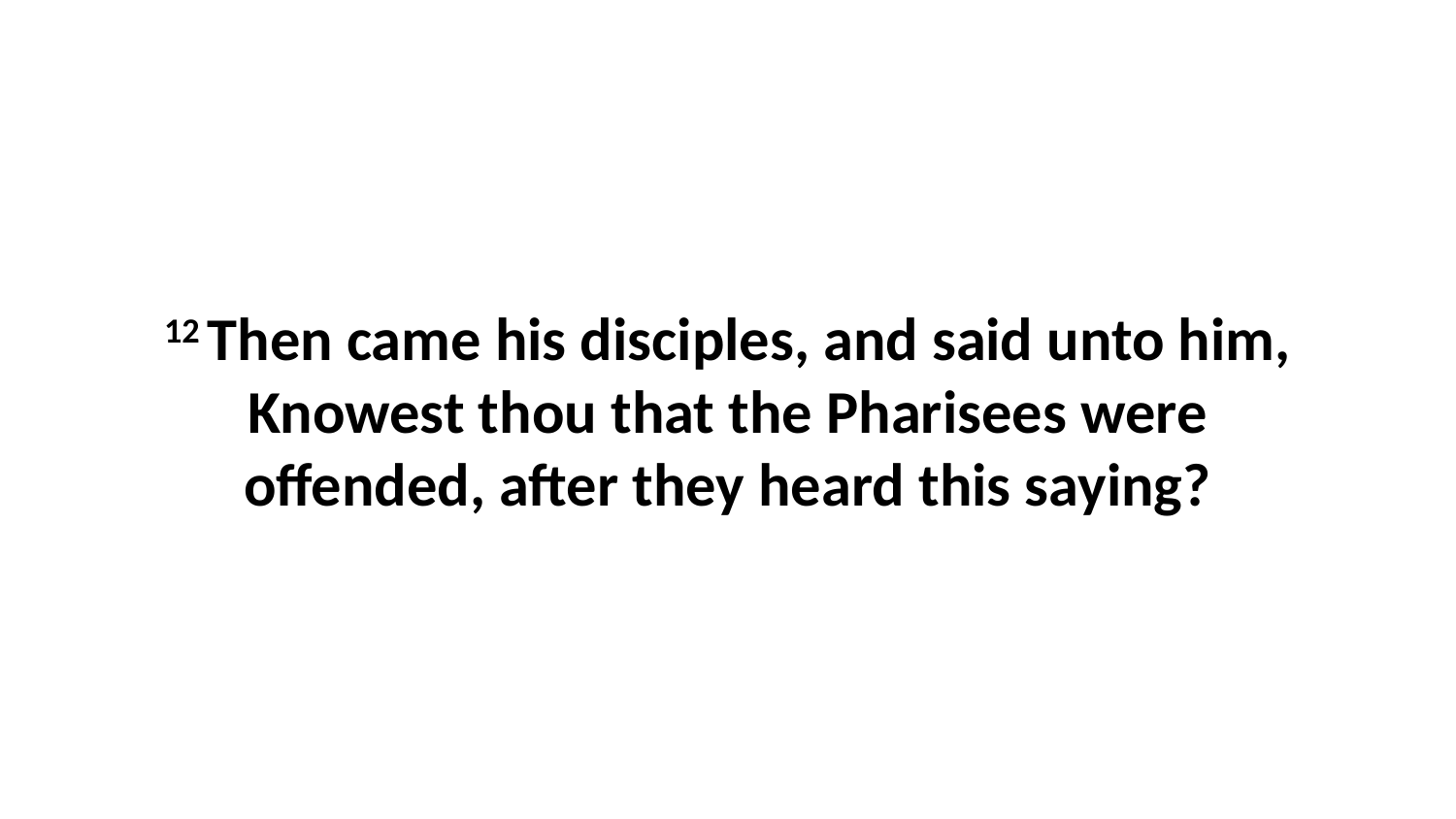

12 Then came his disciples, and said unto him, Knowest thou that the Pharisees were offended, after they heard this saying?